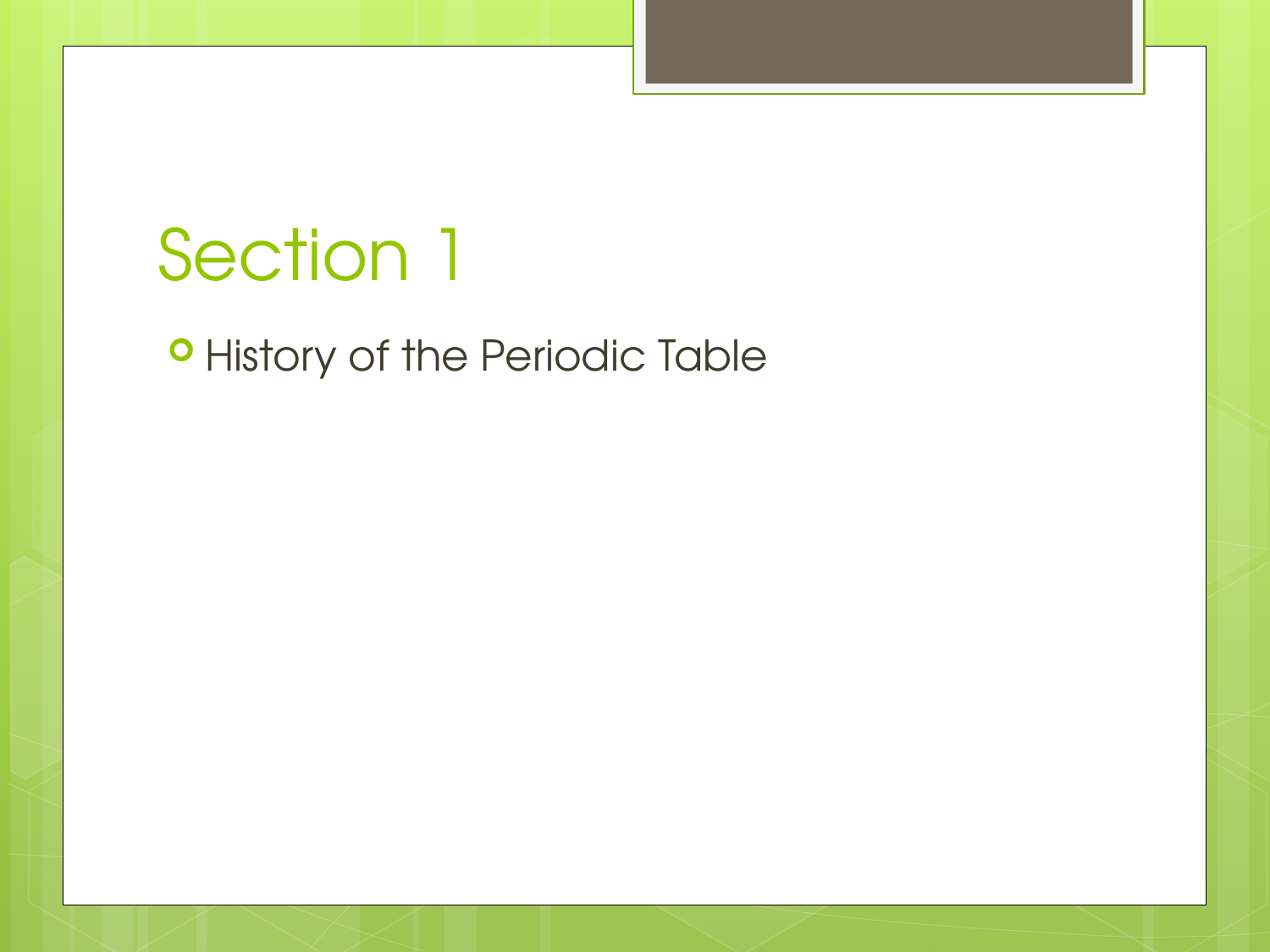

# Section 1
History of the Periodic Table